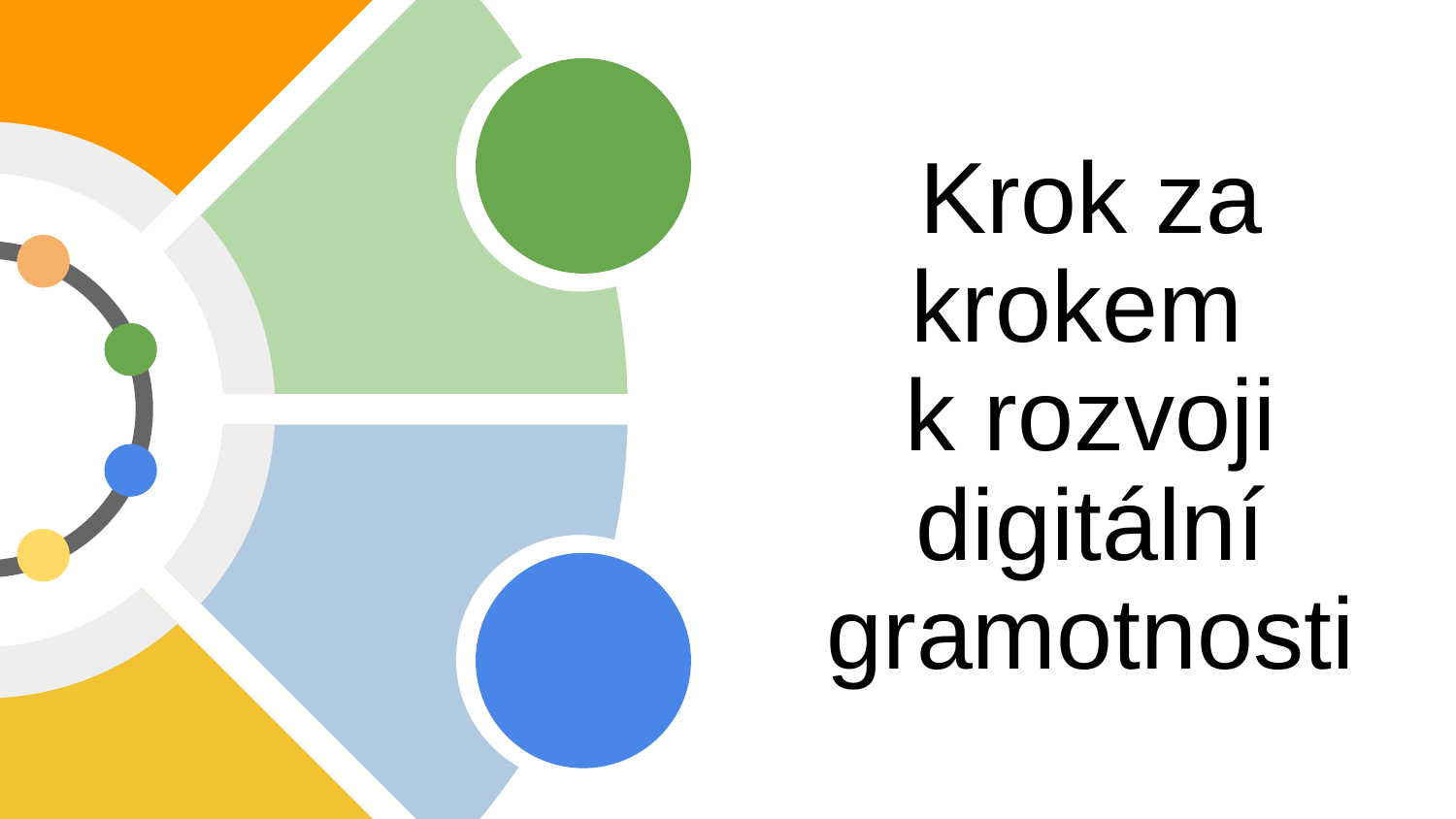

# Krok za krokem
k rozvoji digitální gramotnosti